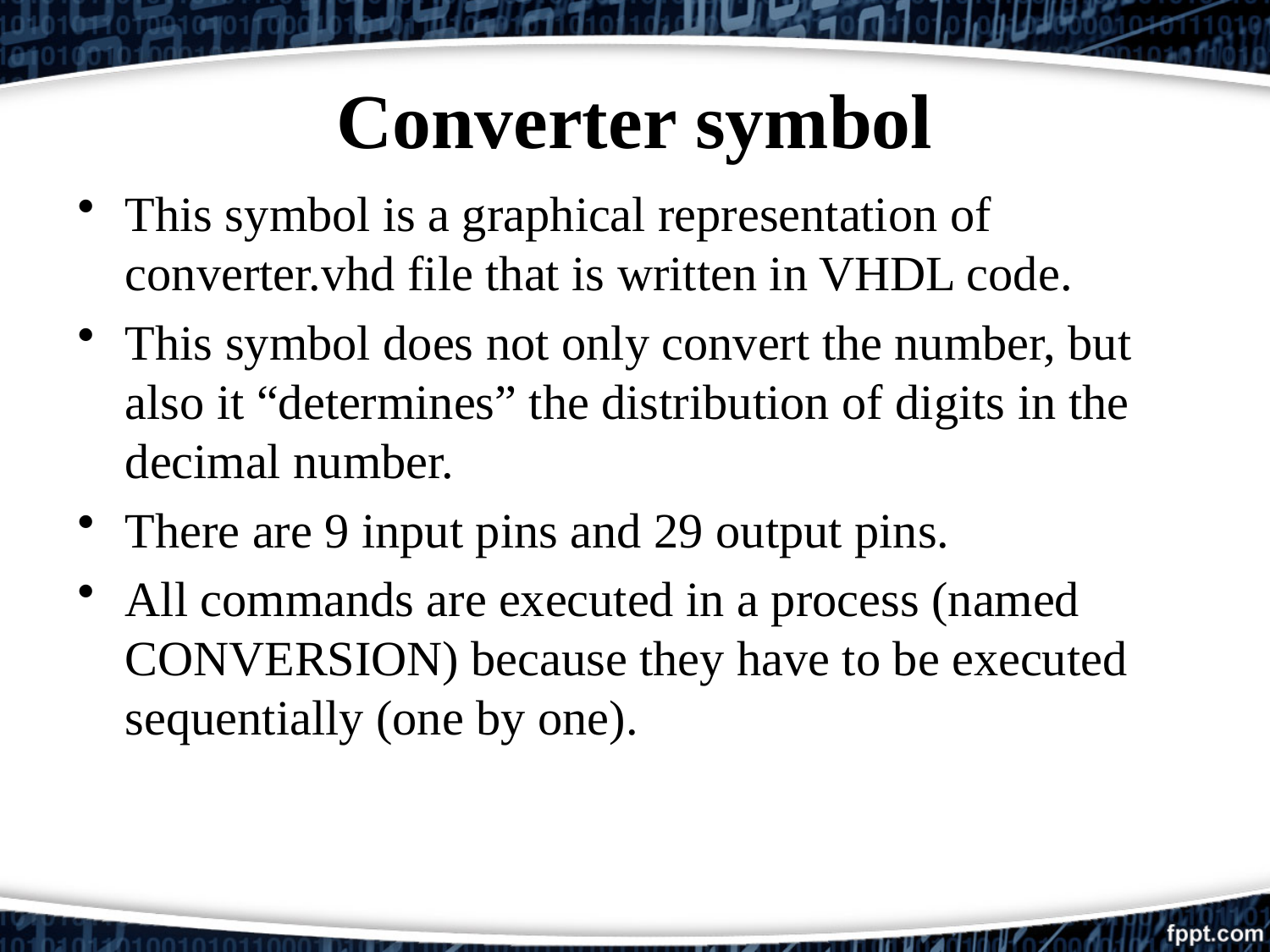

# Converter symbol
This symbol is a graphical representation of converter.vhd file that is written in VHDL code.
This symbol does not only convert the number, but also it “determines” the distribution of digits in the decimal number.
There are 9 input pins and 29 output pins.
All commands are executed in a process (named CONVERSION) because they have to be executed sequentially (one by one).